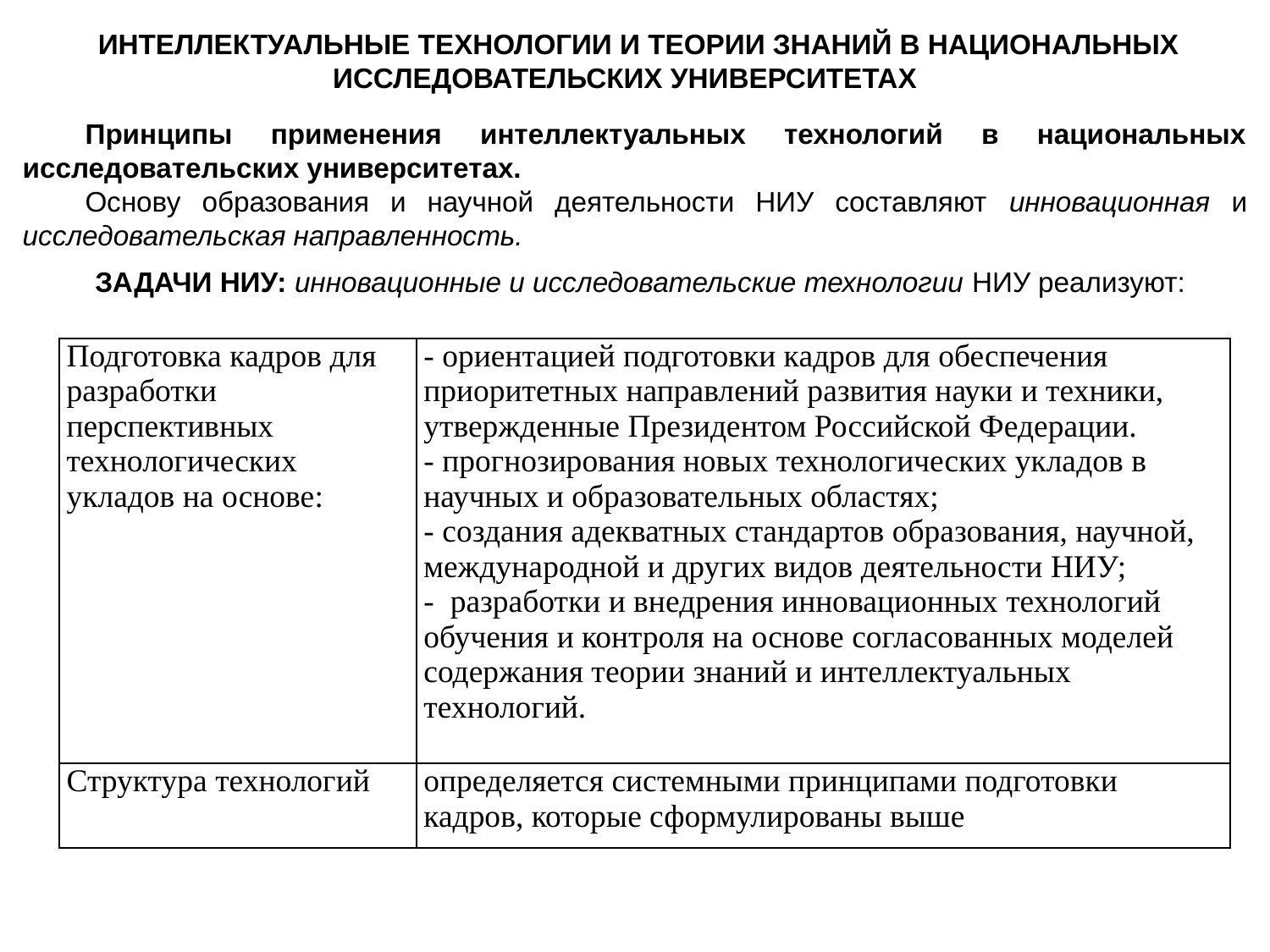

ИНТЕЛЛЕКТУАЛЬНЫЕ ТЕХНОЛОГИИ И ТЕОРИИ ЗНАНИЙ В НАЦИОНАЛЬНЫХ ИССЛЕДОВАТЕЛЬСКИХ УНИВЕРСИТЕТАХ
Принципы применения интеллектуальных технологий в национальных исследовательских университетах.
Основу образования и научной деятельности НИУ составляют инновационная и исследовательская направленность.
ЗАДАЧИ НИУ: инновационные и исследовательские технологии НИУ реализуют:
| Подготовка кадров для разработки перспективных технологических укладов на основе: | - ориентацией подготовки кадров для обеспечения приоритетных направлений развития науки и техники, утвержденные Президентом Российской Федерации. - прогнозирования новых технологических укладов в научных и образовательных областях; - создания адекватных стандартов образования, научной, международной и других видов деятельности НИУ; - разработки и внедрения инновационных технологий обучения и контроля на основе согласованных моделей содержания теории знаний и интеллектуальных технологий. |
| --- | --- |
| Структура технологий | определяется системными принципами подготовки кадров, которые сформулированы выше |